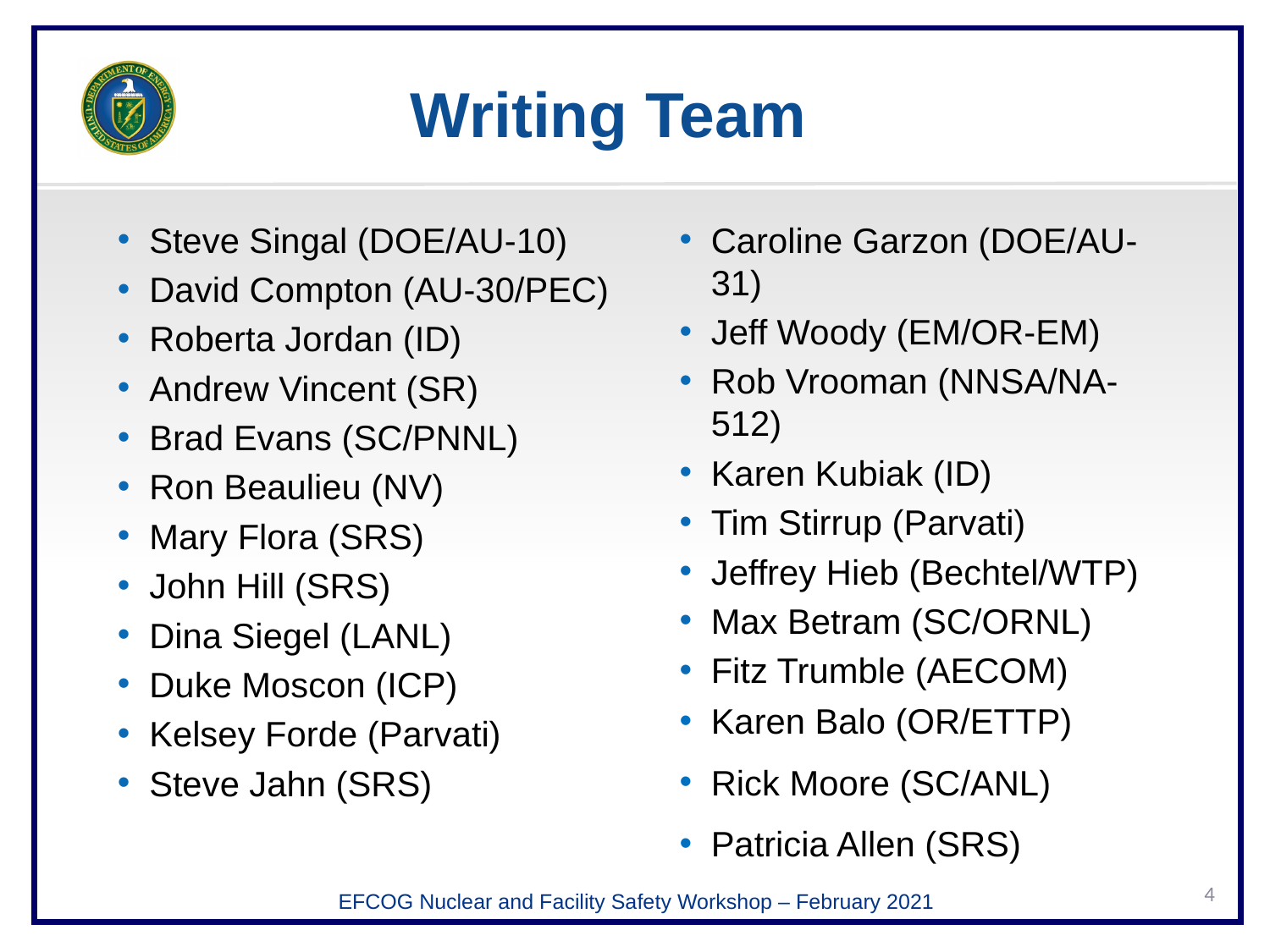

# Writing Team
Steve Singal (DOE/AU-10)
David Compton (AU-30/PEC)
Roberta Jordan (ID)
Andrew Vincent (SR)
Brad Evans (SC/PNNL)
Ron Beaulieu (NV)
Mary Flora (SRS)
John Hill (SRS)
Dina Siegel (LANL)
Duke Moscon (ICP)
Kelsey Forde (Parvati)
Steve Jahn (SRS)

Caroline Garzon (DOE/AU-31)
Jeff Woody (EM/OR-EM)
Rob Vrooman (NNSA/NA-512)
Karen Kubiak (ID)
Tim Stirrup (Parvati)
Jeffrey Hieb (Bechtel/WTP)
Max Betram (SC/ORNL)
Fitz Trumble (AECOM)
Karen Balo (OR/ETTP)
Rick Moore (SC/ANL)
Patricia Allen (SRS)

4